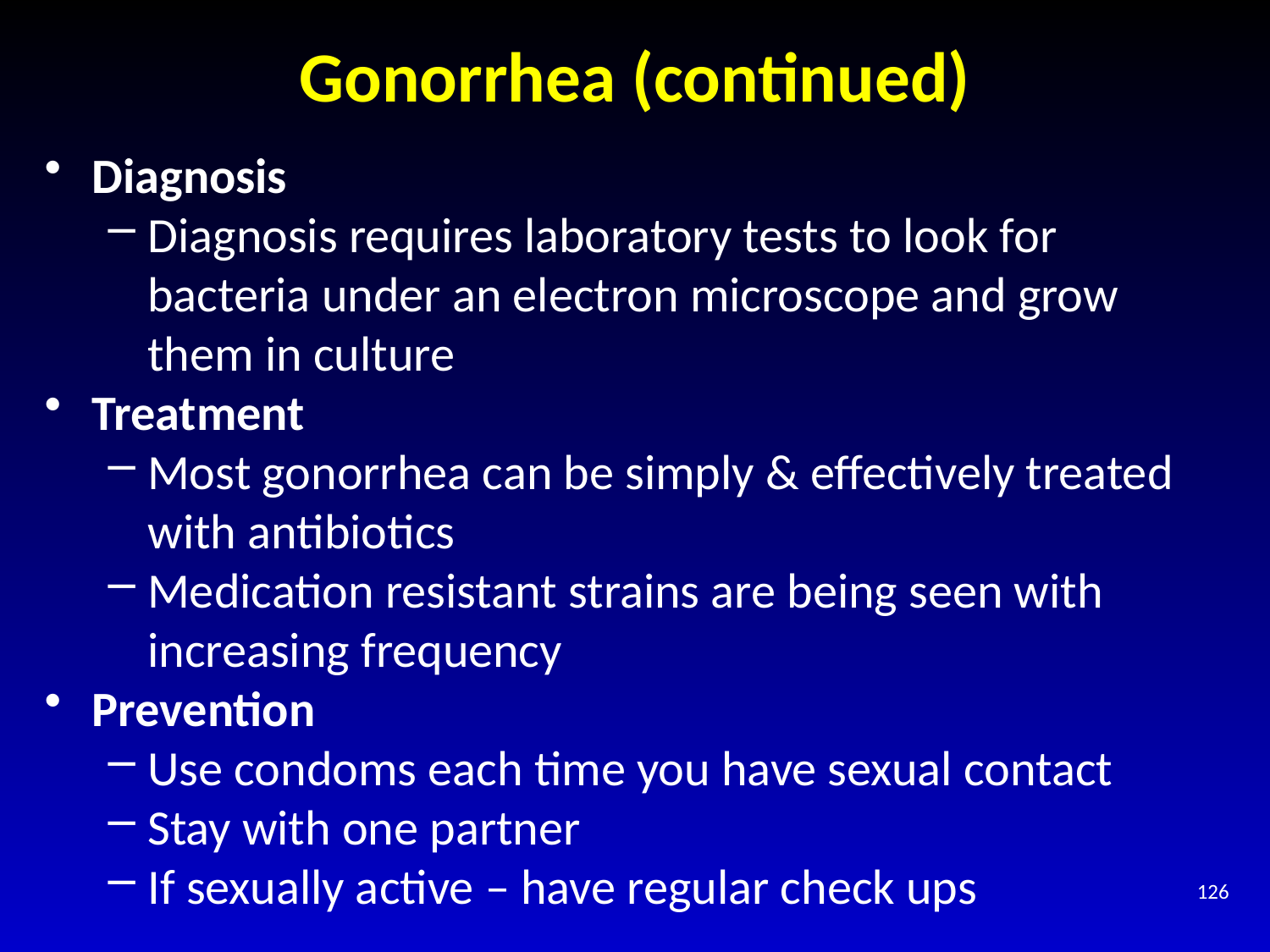

# Gonorrhea (continued)
Diagnosis
Diagnosis requires laboratory tests to look for bacteria under an electron microscope and grow them in culture
Treatment
Most gonorrhea can be simply & effectively treated with antibiotics
Medication resistant strains are being seen with increasing frequency
Prevention
Use condoms each time you have sexual contact
Stay with one partner
If sexually active – have regular check ups

126